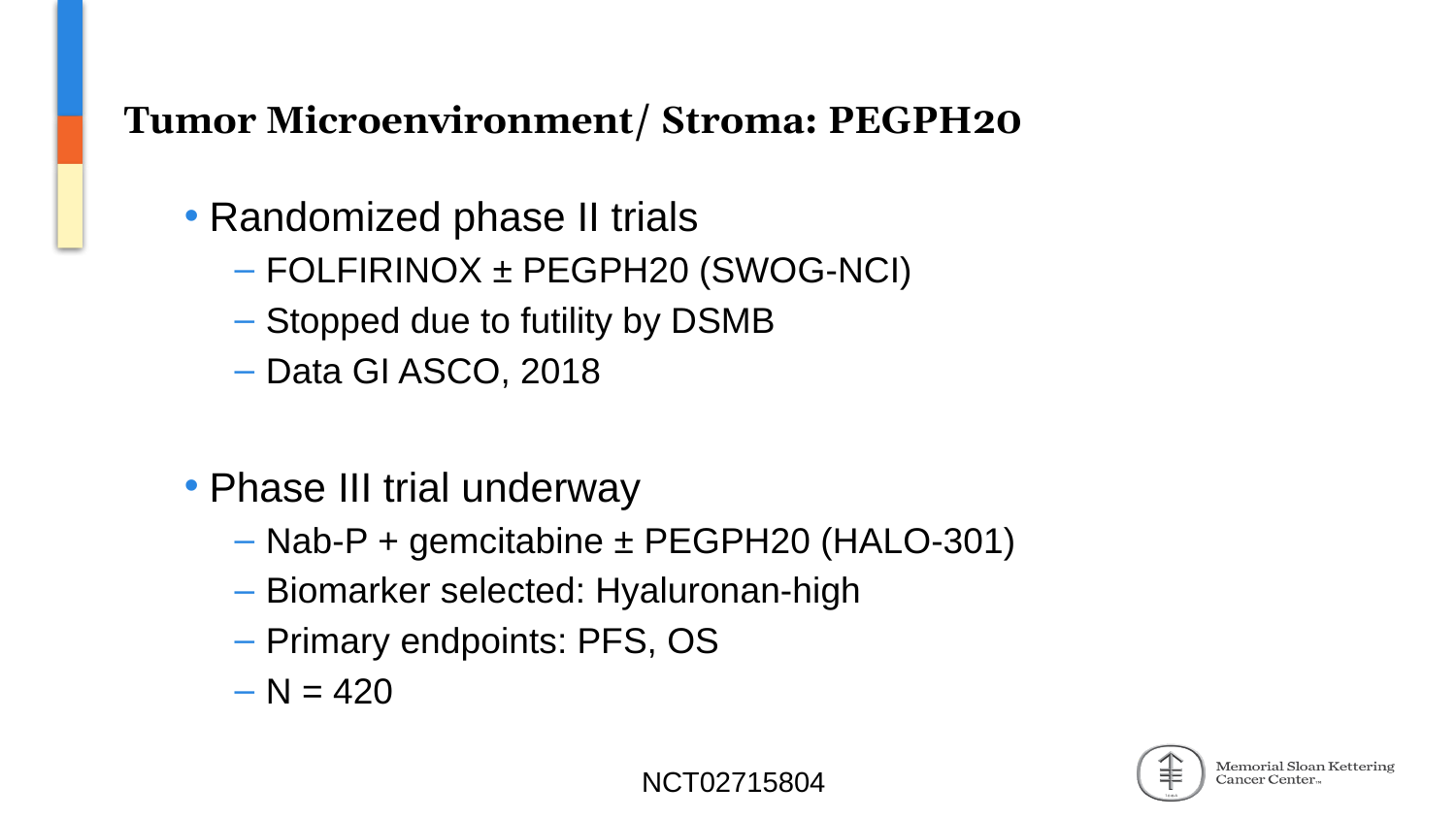

# Tumor Microenvironment/ Stroma: PEGPH20
Randomized phase II trials
FOLFIRINOX ± PEGPH20 (SWOG-NCI)
Stopped due to futility by DSMB
Data GI ASCO, 2018

Phase III trial underway
Nab-P + gemcitabine ± PEGPH20 (HALO-301)
Biomarker selected: Hyaluronan-high
Primary endpoints: PFS, OS
N = 420

NCT02715804